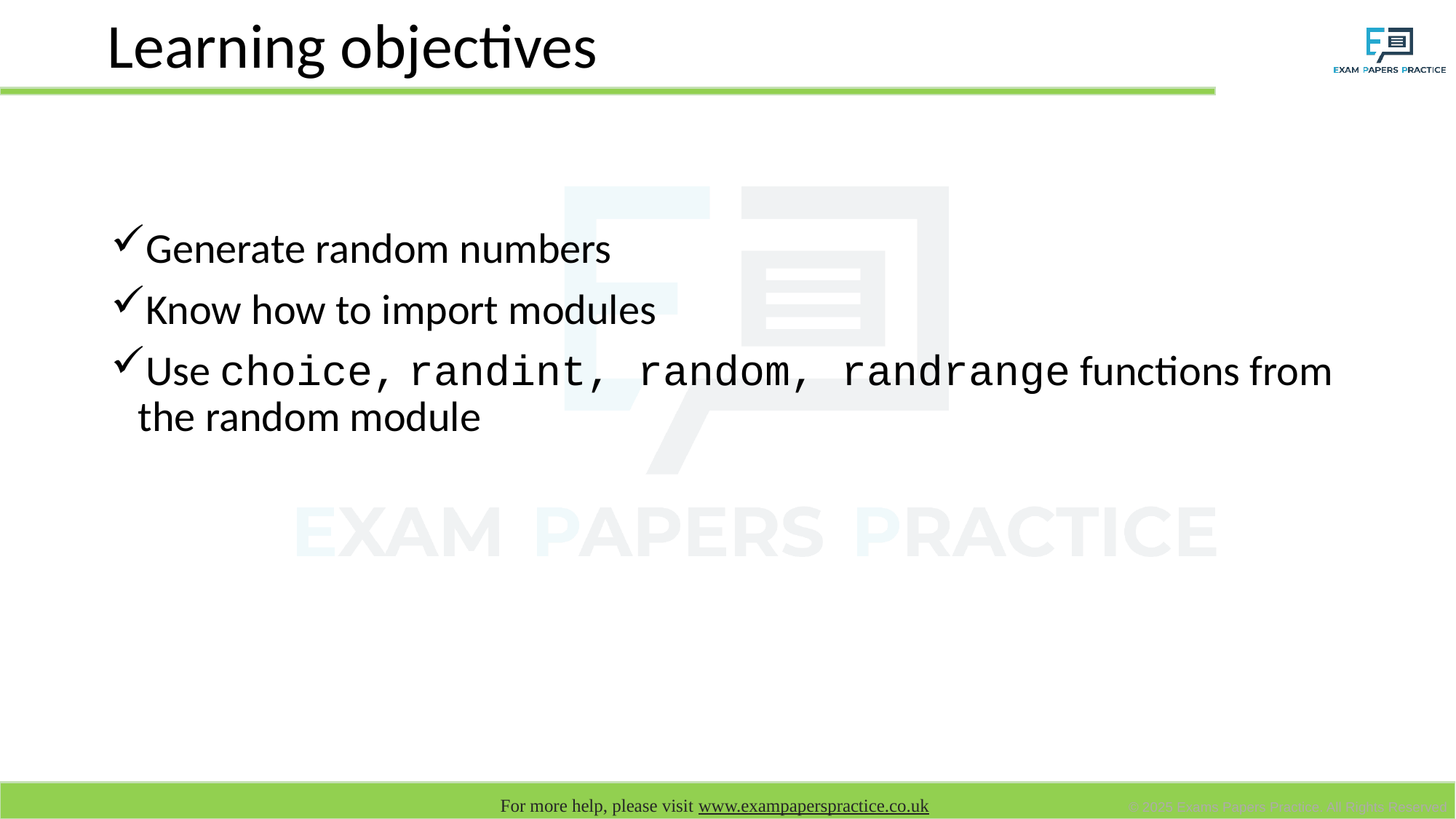

# Learning objectives
Generate random numbers
Know how to import modules
Use choice, randint, random, randrange functions from the random module